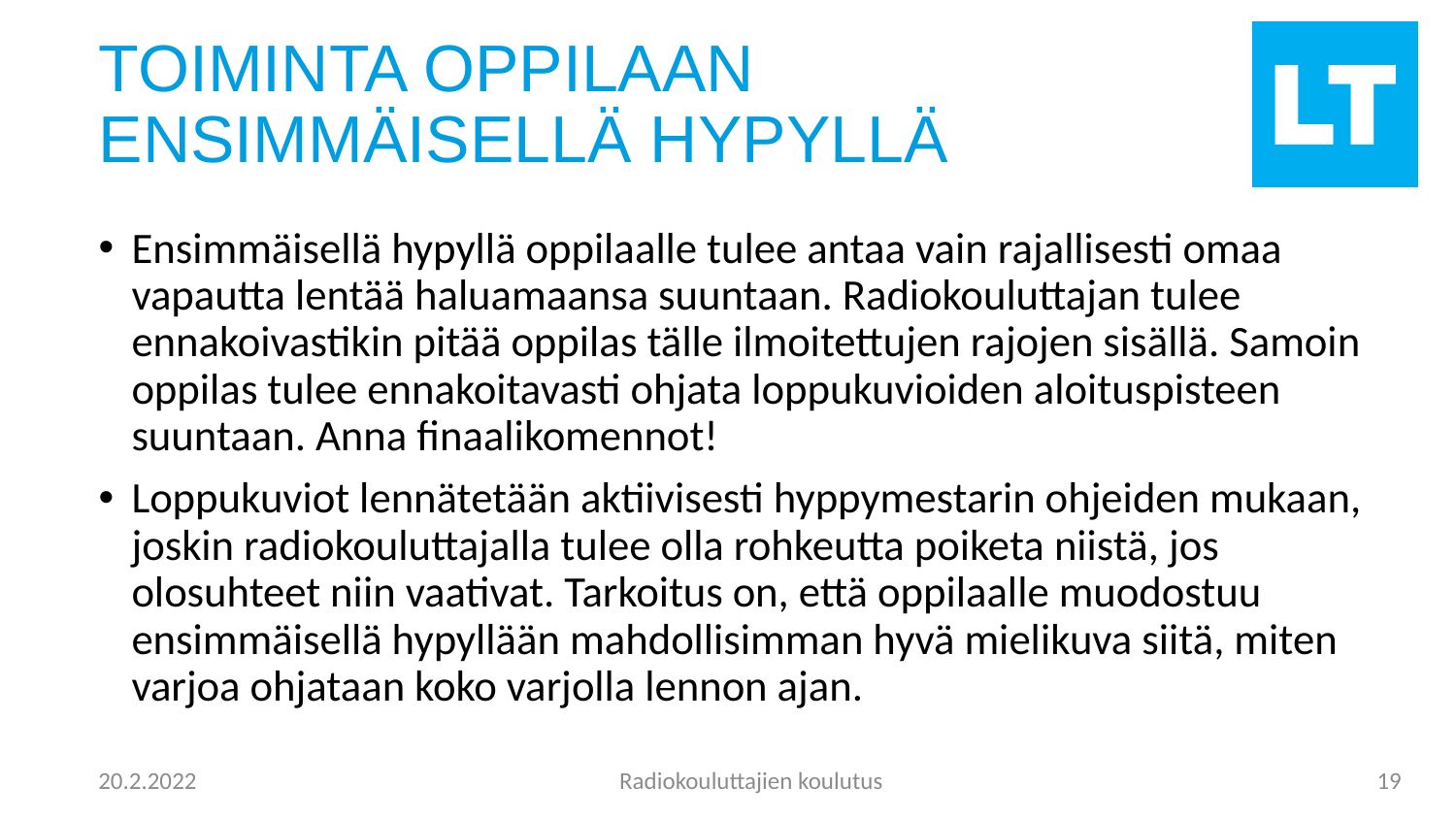

# TOIMINTA OPPILAAN ENSIMMÄISELLÄ HYPYLLÄ
Ensimmäisellä hypyllä oppilaalle tulee antaa vain rajallisesti omaa vapautta lentää haluamaansa suuntaan. Radiokouluttajan tulee ennakoivastikin pitää oppilas tälle ilmoitettujen rajojen sisällä. Samoin oppilas tulee ennakoitavasti ohjata loppukuvioiden aloituspisteen suuntaan. Anna finaalikomennot!
Loppukuviot lennätetään aktiivisesti hyppymestarin ohjeiden mukaan, joskin radiokouluttajalla tulee olla rohkeutta poiketa niistä, jos olosuhteet niin vaativat. Tarkoitus on, että oppilaalle muodostuu ensimmäisellä hypyllään mahdollisimman hyvä mielikuva siitä, miten varjoa ohjataan koko varjolla lennon ajan.
Radiokouluttajien koulutus
19
20.2.2022